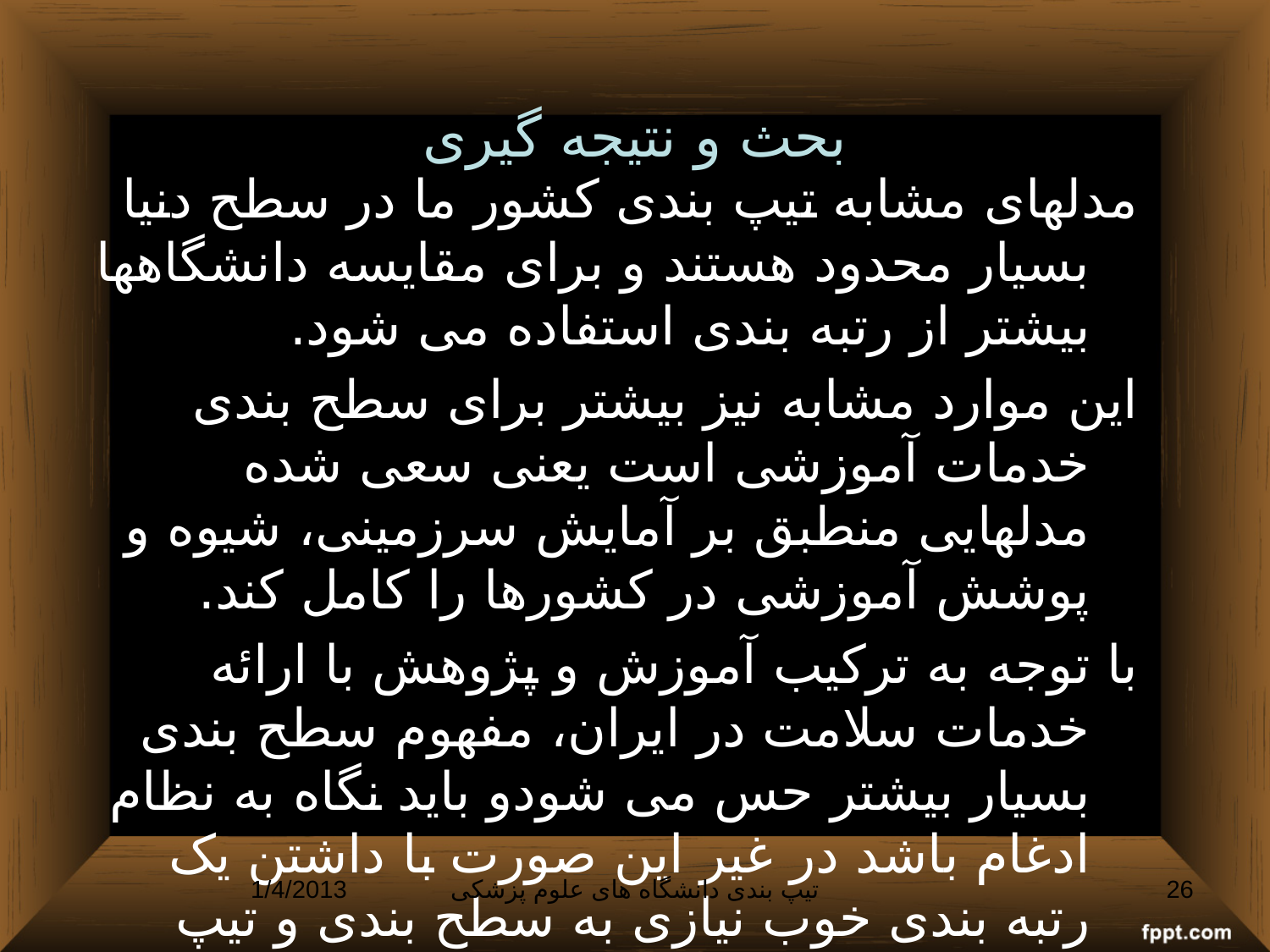

# بحث و نتیجه گیری
مدلهای مشابه تیپ بندی کشور ما در سطح دنیا بسیار محدود هستند و برای مقایسه دانشگاهها بیشتر از رتبه بندی استفاده می شود.
این موارد مشابه نیز بیشتر برای سطح بندی خدمات آموزشی است یعنی سعی شده مدلهایی منطبق بر آمایش سرزمینی، شیوه و پوشش آموزشی در کشورها را کامل کند.
با توجه به ترکیب آموزش و پژوهش با ارائه خدمات سلامت در ایران، مفهوم سطح بندی بسیار بیشتر حس می شودو باید نگاه به نظام ادغام باشد در غیر این صورت با داشتن یک رتبه بندی خوب نیازی به سطح بندی و تیپ بندی نیست.

1/4/2013
تیپ بندی دانشگاه های علوم پزشکی
26